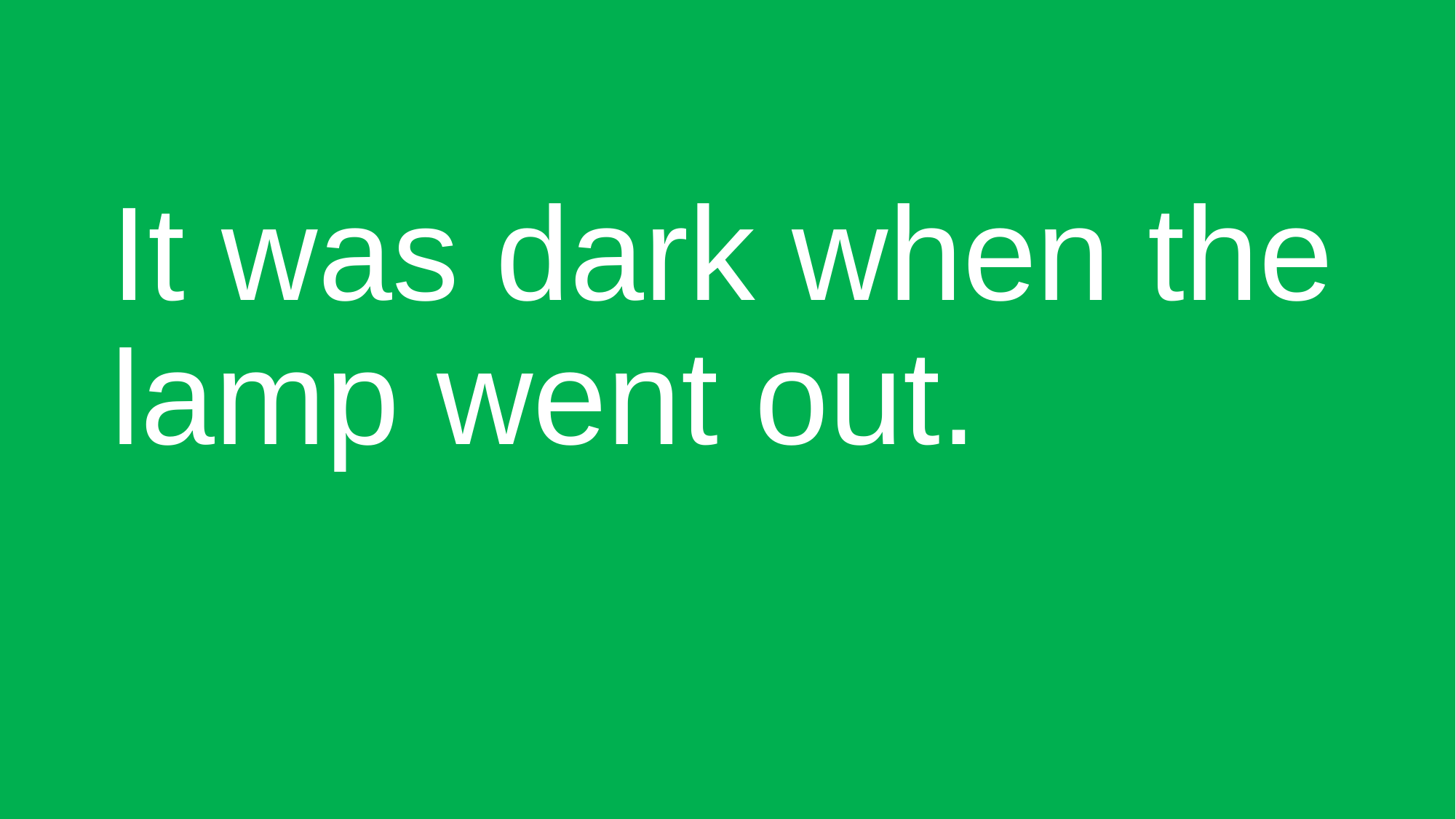

# It was dark when the lamp went out.